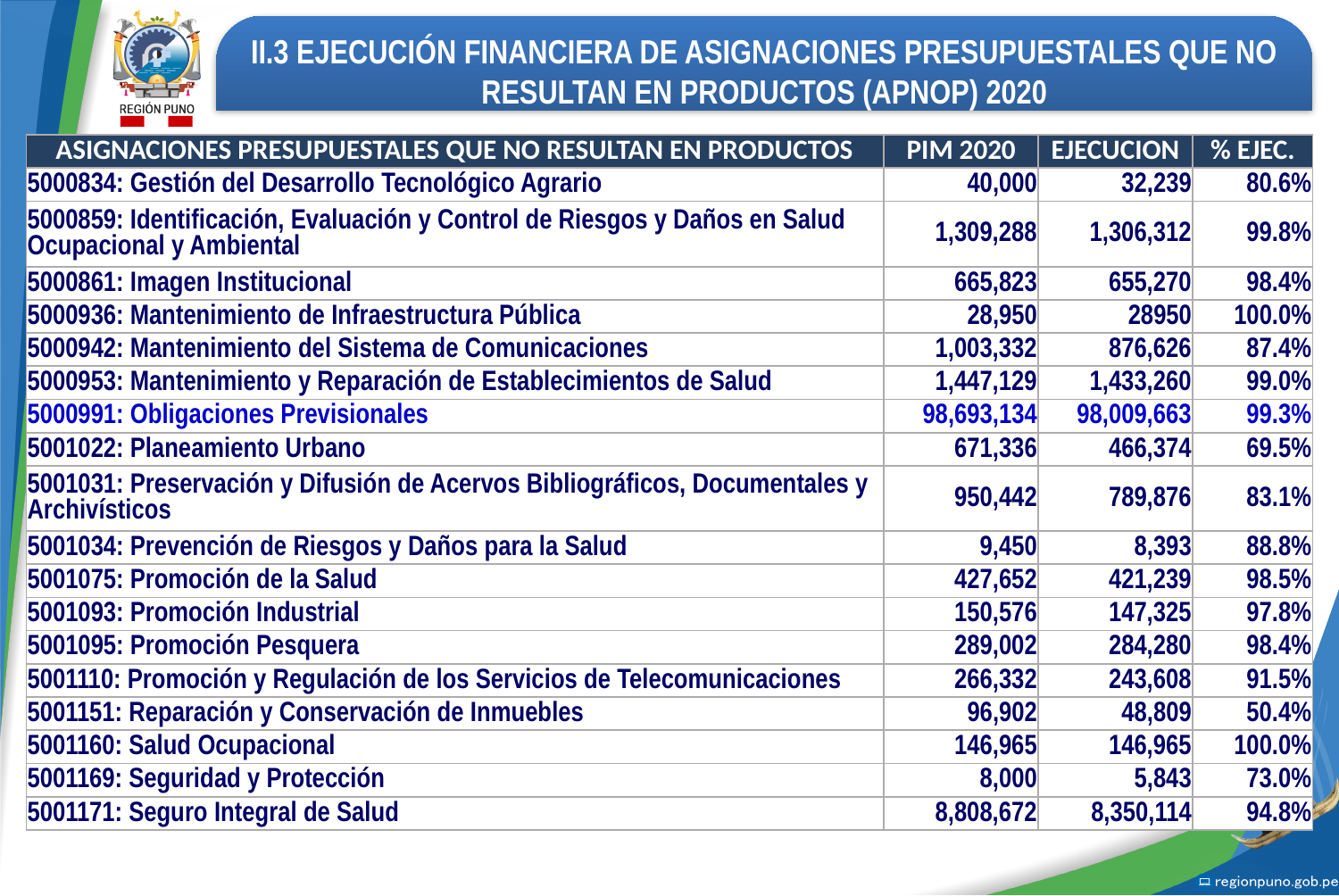

II.3 EJECUCIÓN FINANCIERA DE ASIGNACIONES PRESUPUESTALES QUE NO RESULTAN EN PRODUCTOS (APNOP) 2020
| ASIGNACIONES PRESUPUESTALES QUE NO RESULTAN EN PRODUCTOS | PIM 2020 | EJECUCION | % EJEC. |
| --- | --- | --- | --- |
| 5000834: Gestión del Desarrollo Tecnológico Agrario | 40,000 | 32,239 | 80.6% |
| 5000859: Identificación, Evaluación y Control de Riesgos y Daños en Salud Ocupacional y Ambiental | 1,309,288 | 1,306,312 | 99.8% |
| 5000861: Imagen Institucional | 665,823 | 655,270 | 98.4% |
| 5000936: Mantenimiento de Infraestructura Pública | 28,950 | 28950 | 100.0% |
| 5000942: Mantenimiento del Sistema de Comunicaciones | 1,003,332 | 876,626 | 87.4% |
| 5000953: Mantenimiento y Reparación de Establecimientos de Salud | 1,447,129 | 1,433,260 | 99.0% |
| 5000991: Obligaciones Previsionales | 98,693,134 | 98,009,663 | 99.3% |
| 5001022: Planeamiento Urbano | 671,336 | 466,374 | 69.5% |
| 5001031: Preservación y Difusión de Acervos Bibliográficos, Documentales y Archivísticos | 950,442 | 789,876 | 83.1% |
| 5001034: Prevención de Riesgos y Daños para la Salud | 9,450 | 8,393 | 88.8% |
| 5001075: Promoción de la Salud | 427,652 | 421,239 | 98.5% |
| 5001093: Promoción Industrial | 150,576 | 147,325 | 97.8% |
| 5001095: Promoción Pesquera | 289,002 | 284,280 | 98.4% |
| 5001110: Promoción y Regulación de los Servicios de Telecomunicaciones | 266,332 | 243,608 | 91.5% |
| 5001151: Reparación y Conservación de Inmuebles | 96,902 | 48,809 | 50.4% |
| 5001160: Salud Ocupacional | 146,965 | 146,965 | 100.0% |
| 5001169: Seguridad y Protección | 8,000 | 5,843 | 73.0% |
| 5001171: Seguro Integral de Salud | 8,808,672 | 8,350,114 | 94.8% |